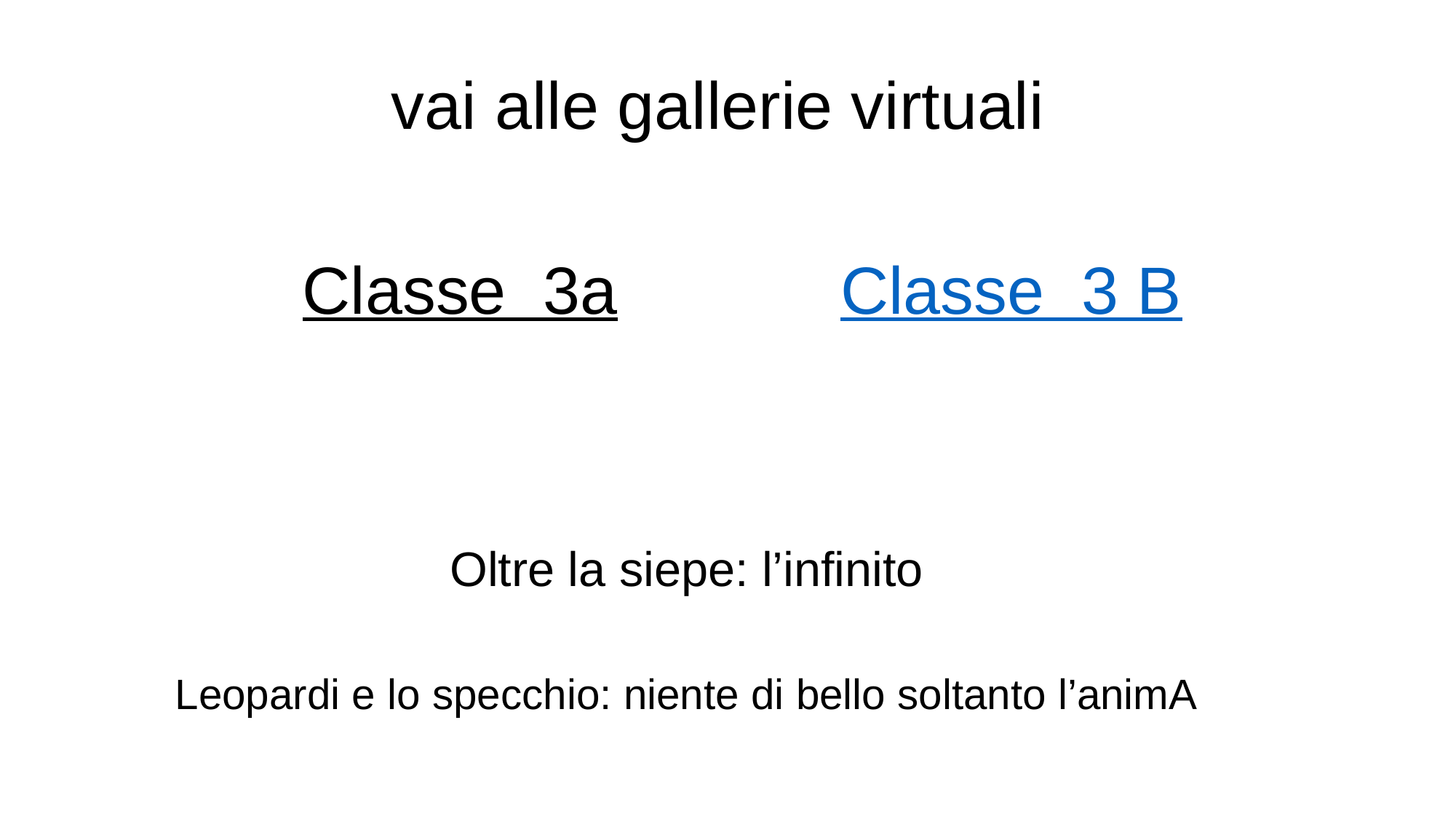

# vai alle gallerie virtuali
Classe  3a            Classe  3 B

Oltre la siepe: l’infinito

Leopardi e lo specchio: niente di bello soltanto l’animA